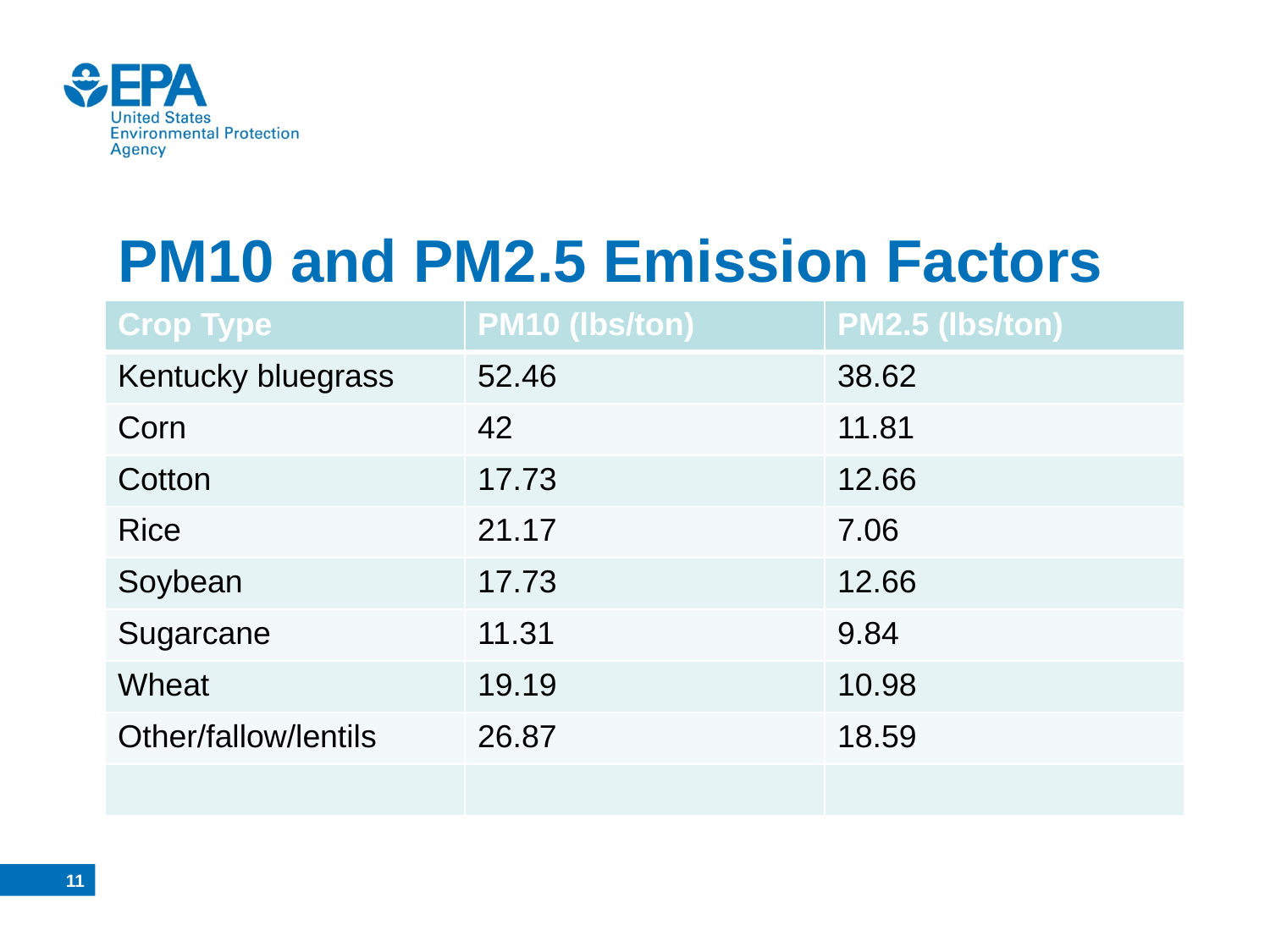

# PM10 and PM2.5 Emission Factors
| Crop Type | PM10 (lbs/ton) | PM2.5 (lbs/ton) |
| --- | --- | --- |
| Kentucky bluegrass | 52.46 | 38.62 |
| Corn | 42 | 11.81 |
| Cotton | 17.73 | 12.66 |
| Rice | 21.17 | 7.06 |
| Soybean | 17.73 | 12.66 |
| Sugarcane | 11.31 | 9.84 |
| Wheat | 19.19 | 10.98 |
| Other/fallow/lentils | 26.87 | 18.59 |
|  |  |  |
11